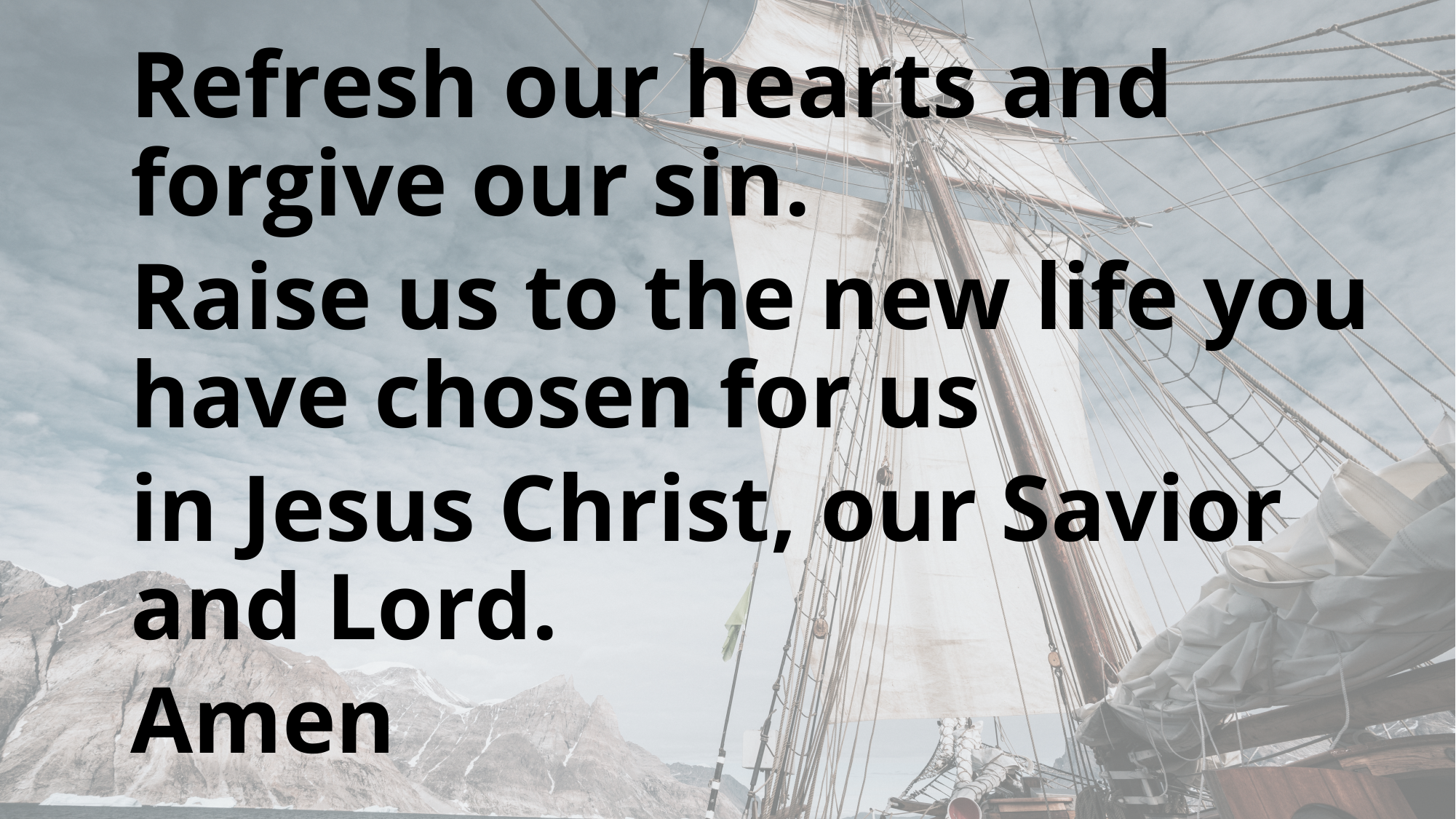

Refresh our hearts and forgive our sin.
Raise us to the new life you have chosen for us
in Jesus Christ, our Savior and Lord.
Amen